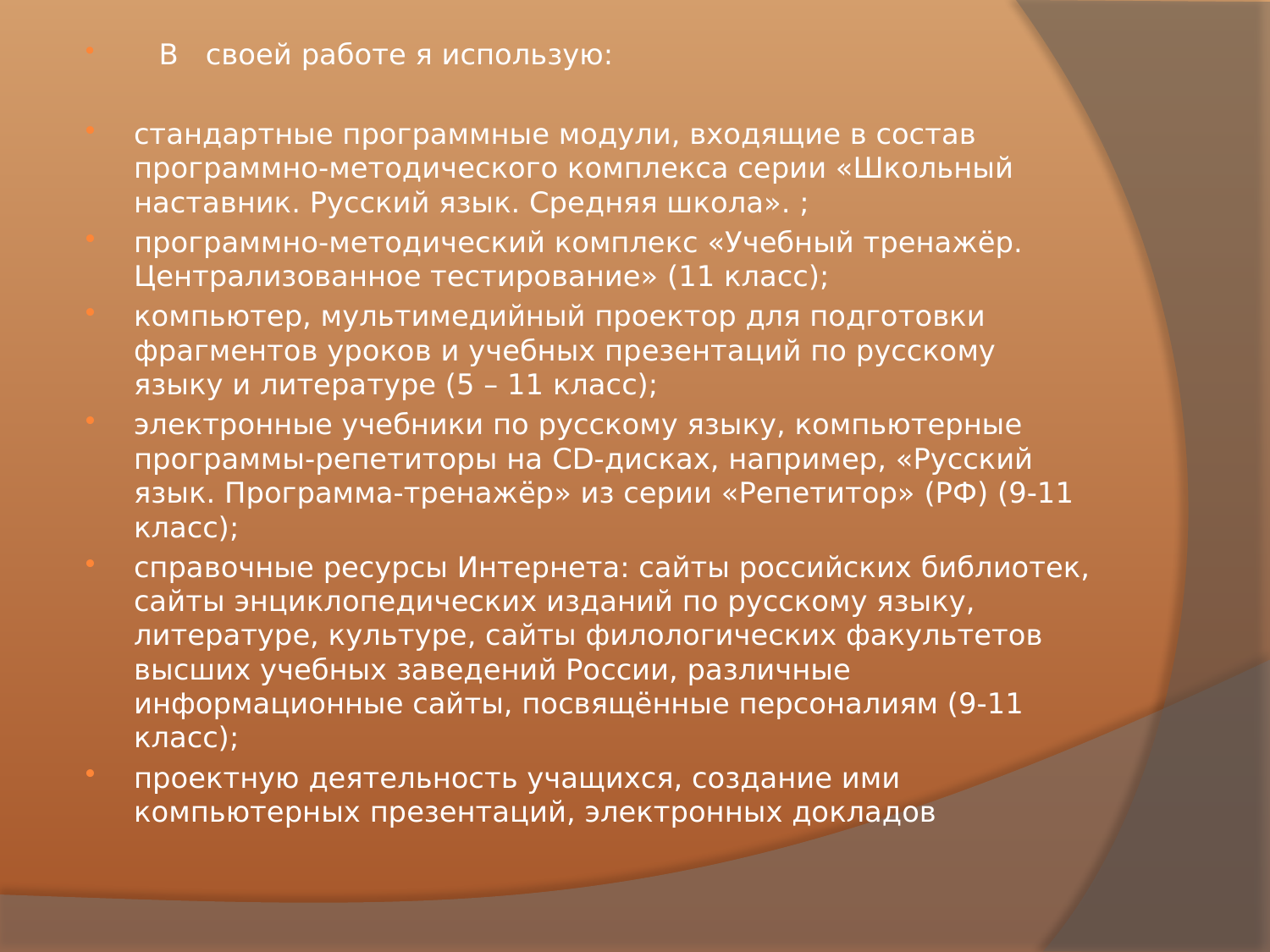

В   своей работе я использую:

стандартные программные модули, входящие в состав программно-методического комплекса серии «Школьный наставник. Русский язык. Средняя школа». ;
программно-методический комплекс «Учебный тренажёр. Централизованное тестирование» (11 класс);
компьютер, мультимедийный проектор для подготовки фрагментов уроков и учебных презентаций по русскому языку и литературе (5 – 11 класс);
электронные учебники по русскому языку, компьютерные программы-репетиторы на CD-дисках, например, «Русский язык. Программа-тренажёр» из серии «Репетитор» (РФ) (9-11 класс);
справочные ресурсы Интернета: сайты российских библиотек, сайты энциклопедических изданий по русскому языку, литературе, культуре, сайты филологических факультетов высших учебных заведений России, различные информационные сайты, посвящённые персоналиям (9-11 класс);
проектную деятельность учащихся, создание ими компьютерных презентаций, электронных докладов

#